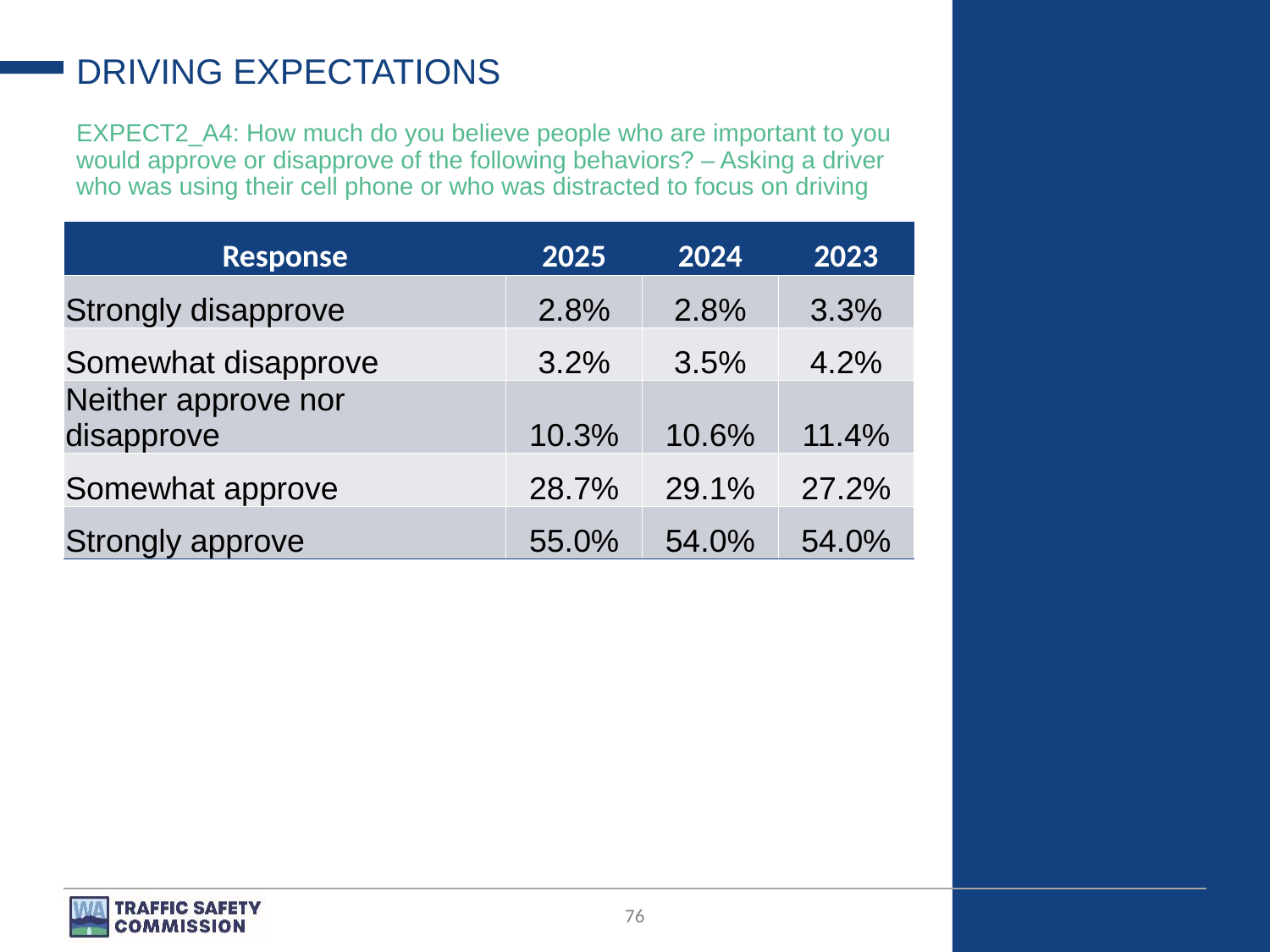

# DRIVING EXPECTATIONS
EXPECT2_A4: How much do you believe people who are important to you would approve or disapprove of the following behaviors? – Asking a driver who was using their cell phone or who was distracted to focus on driving
| Response | 2025 | 2024 | 2023 |
| --- | --- | --- | --- |
| Strongly disapprove | 2.8% | 2.8% | 3.3% |
| Somewhat disapprove | 3.2% | 3.5% | 4.2% |
| Neither approve nor disapprove | 10.3% | 10.6% | 11.4% |
| Somewhat approve | 28.7% | 29.1% | 27.2% |
| Strongly approve | 55.0% | 54.0% | 54.0% |